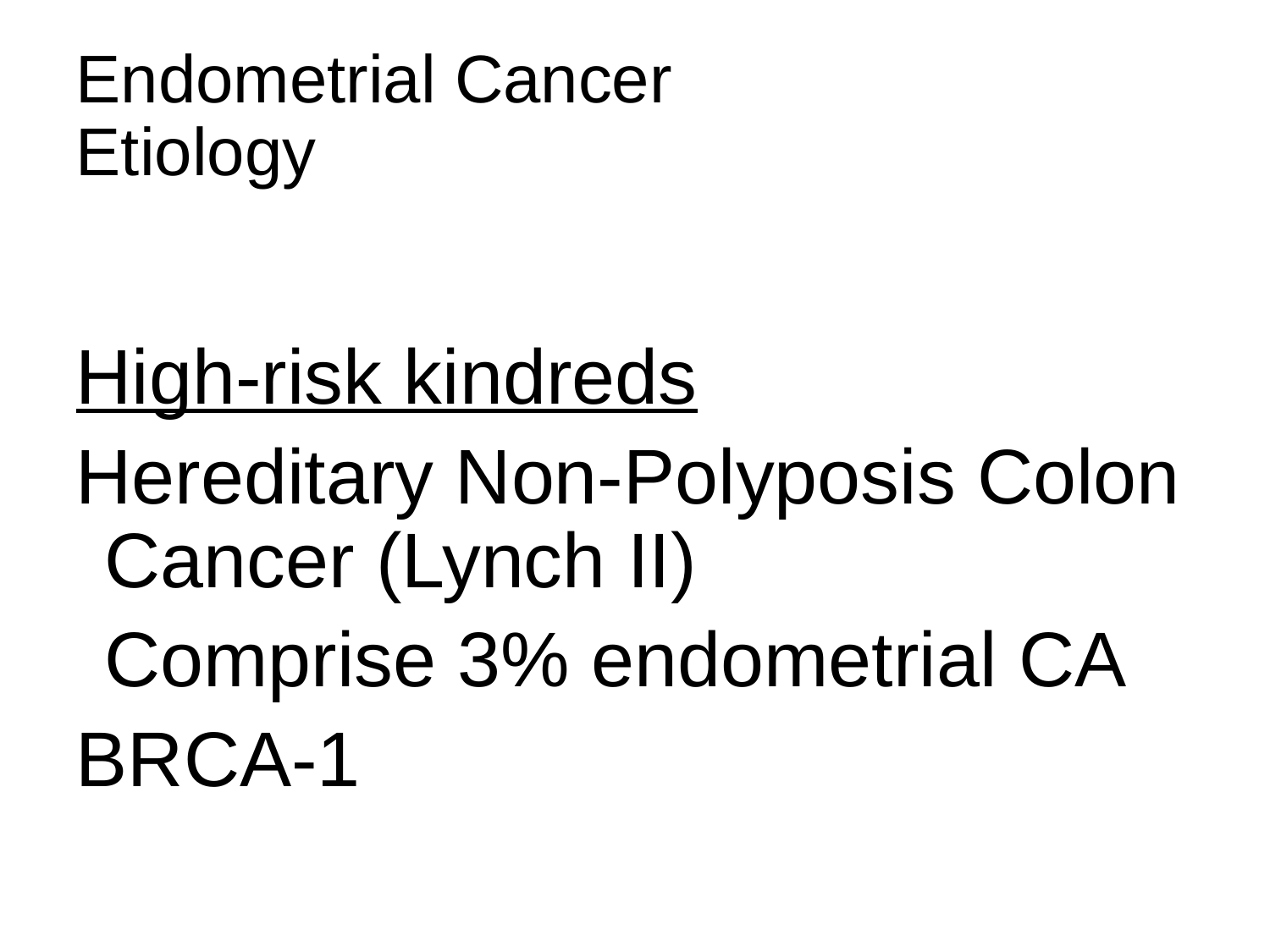

# Endometrial Cancer Etiology

High-risk kindreds
Hereditary Non-Polyposis Colon Cancer (Lynch II)
	Comprise 3% endometrial CA
BRCA-1